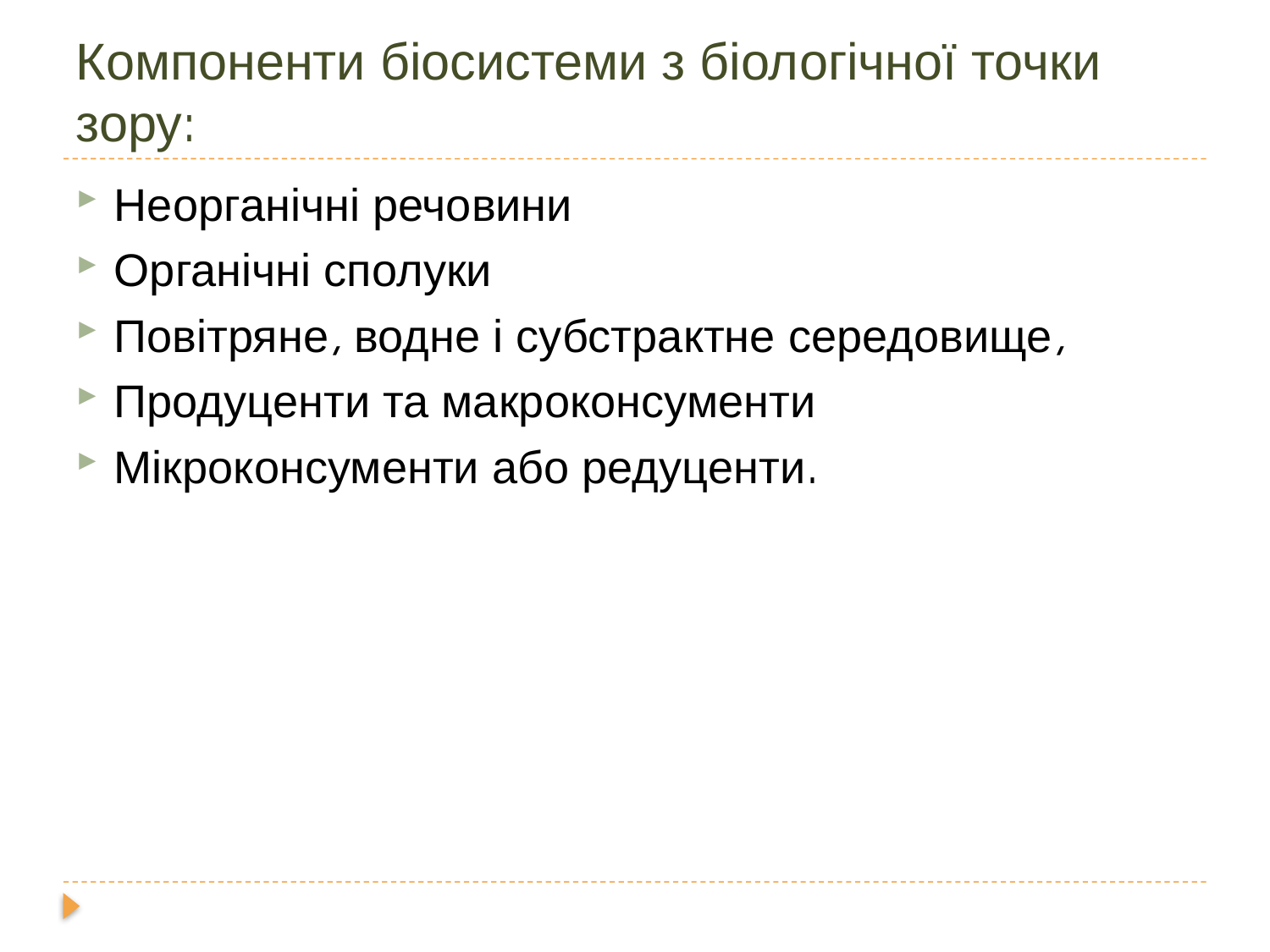

# Компоненти біосистеми з біологічної точки зору:
Неорганічні речовини
Органічні сполуки
Повітряне, водне і субстрактне середовище,
Продуценти та макроконсументи
Мікроконсументи або редуценти.